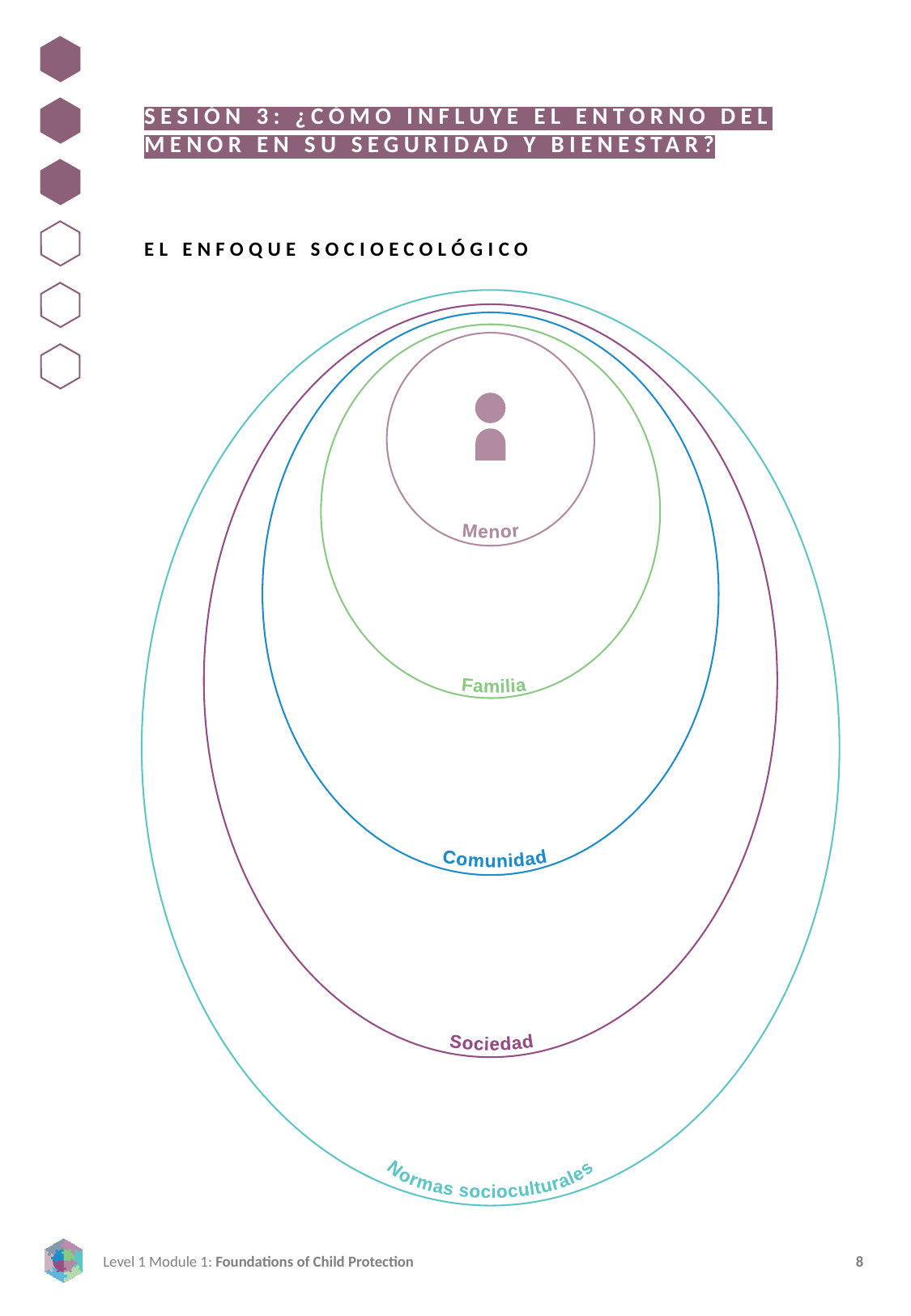

SESIÓN 3: ¿CÓMO INFLUYE EL ENTORNO DEL MENOR EN SU SEGURIDAD Y BIENESTAR?

EL ENFOQUE SOCIOECOLÓGICO

Normas socioculturales

Sociedad

Comunidad

Familia

Menor